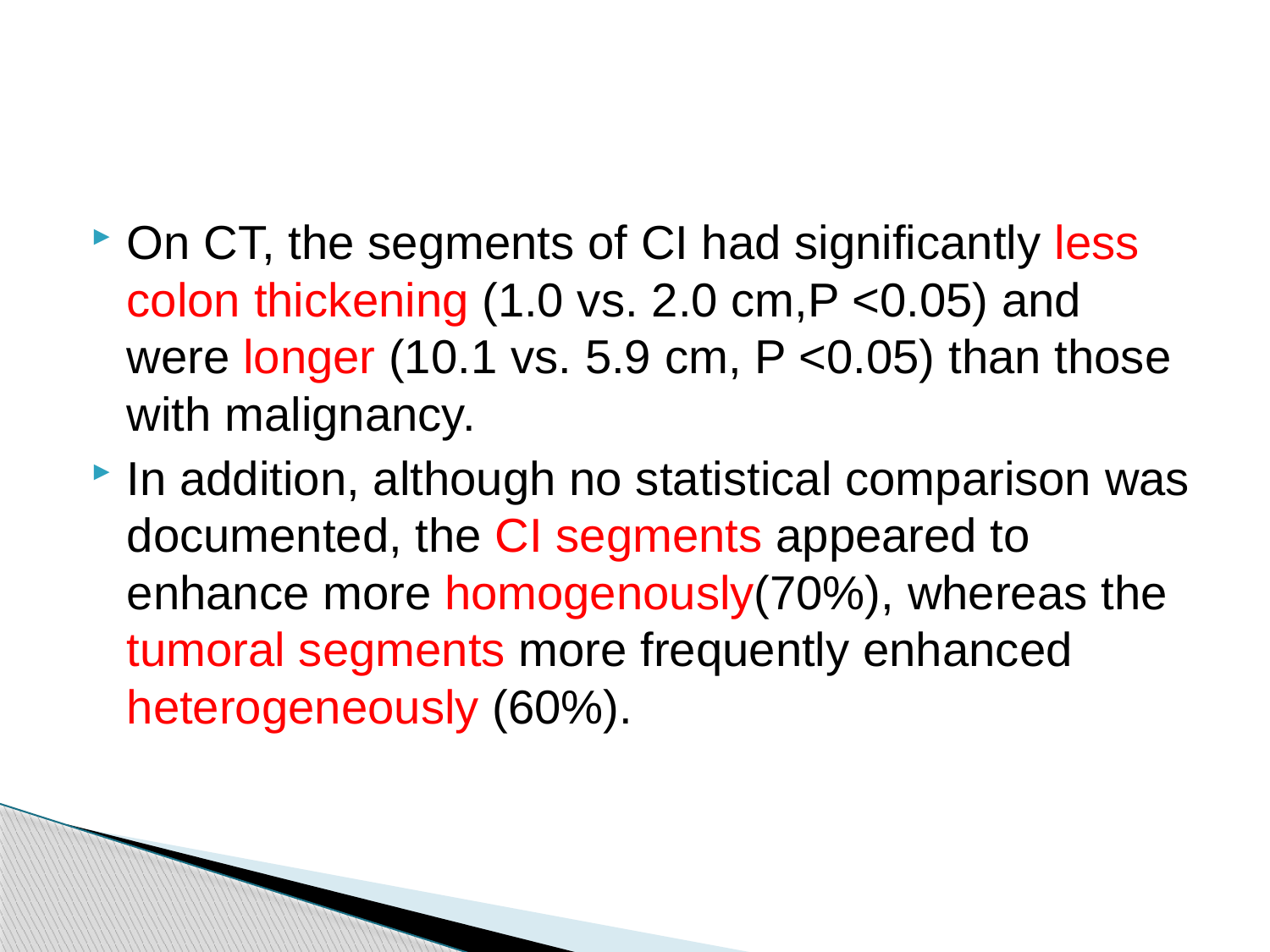

#
On CT, the segments of CI had significantly less colon thickening (1.0 vs. 2.0 cm,P <0.05) and were longer (10.1 vs. 5.9 cm, P <0.05) than those with malignancy.
In addition, although no statistical comparison was documented, the CI segments appeared to enhance more homogenously(70%), whereas the tumoral segments more frequently enhanced heterogeneously (60%).